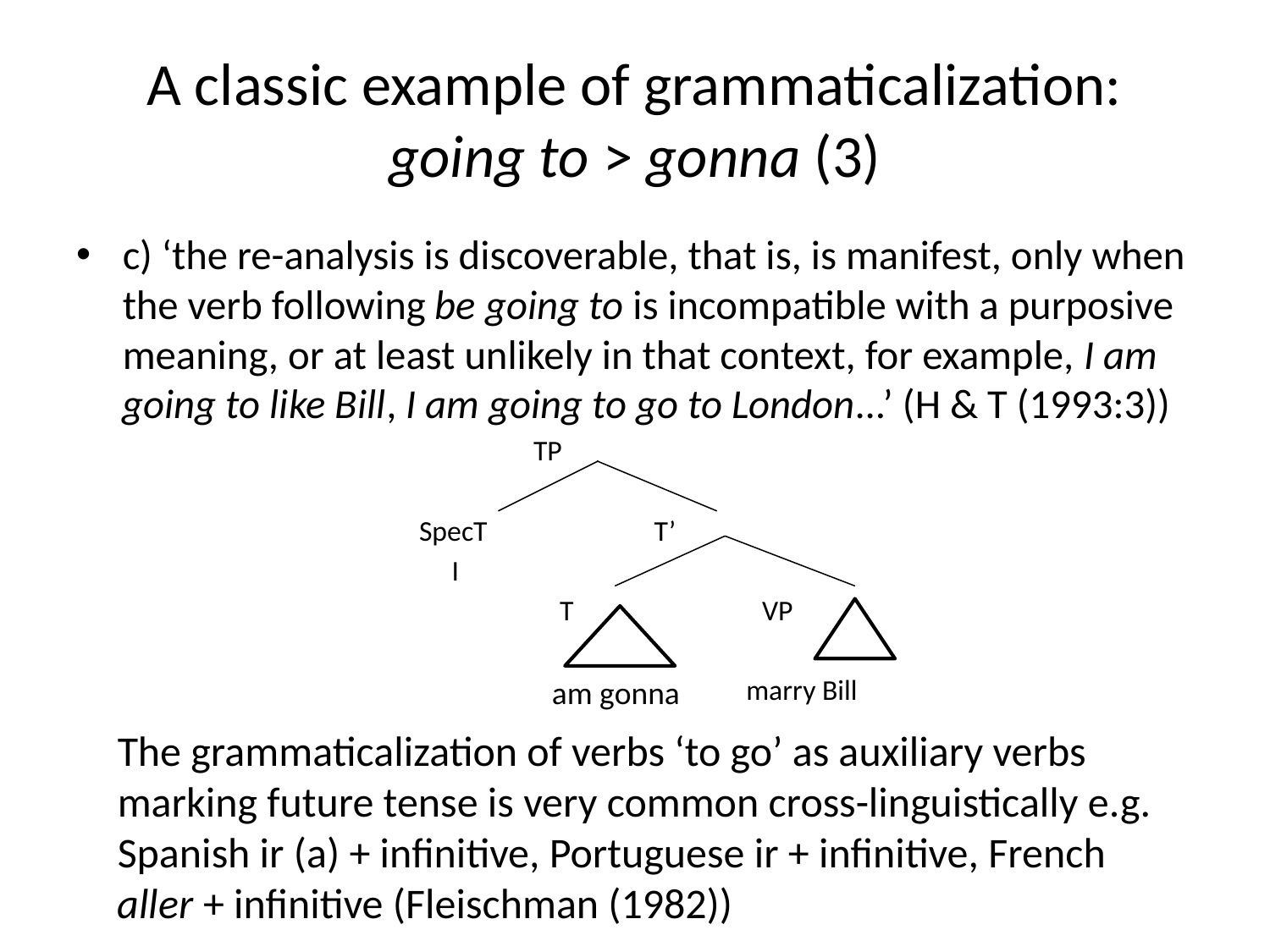

# A classic example of grammaticalization: going to > gonna (3)
c) ‘the re-analysis is discoverable, that is, is manifest, only when the verb following be going to is incompatible with a purposive meaning, or at least unlikely in that context, for example, I am going to like Bill, I am going to go to London...’ (H & T (1993:3))
				TP

			SpecT		 T’
			     I
				    T		VP

			               		               marry Bill

  am gonna
The grammaticalization of verbs ‘to go’ as auxiliary verbs marking future tense is very common cross-linguistically e.g. Spanish ir (a) + infinitive, Portuguese ir + infinitive, French aller + infinitive (Fleischman (1982))